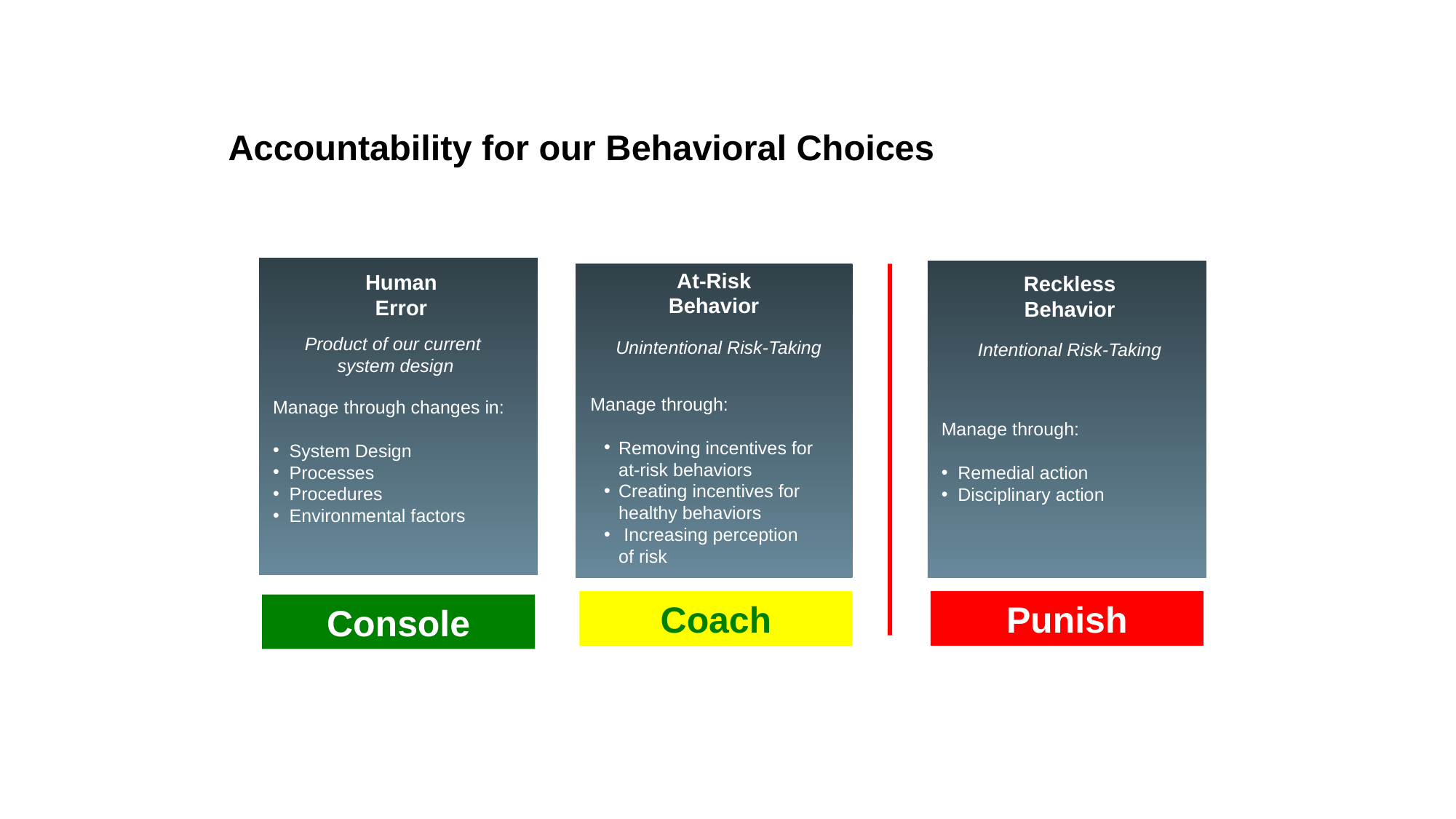

Accountability for our Behavioral Choices

At-Risk
Behavior
Human
Error

Reckless
Behavior

Product of our current
system design
Unintentional Risk-Taking
Intentional Risk-Taking
Manage through:

Removing incentives for at-risk behaviors
Creating incentives for healthy behaviors
 Increasing perception of risk
Manage through changes in:

  System Design
  Processes
  Procedures
  Environmental factors
Manage through:

  Remedial action
  Disciplinary action

Coach
Punish
Console